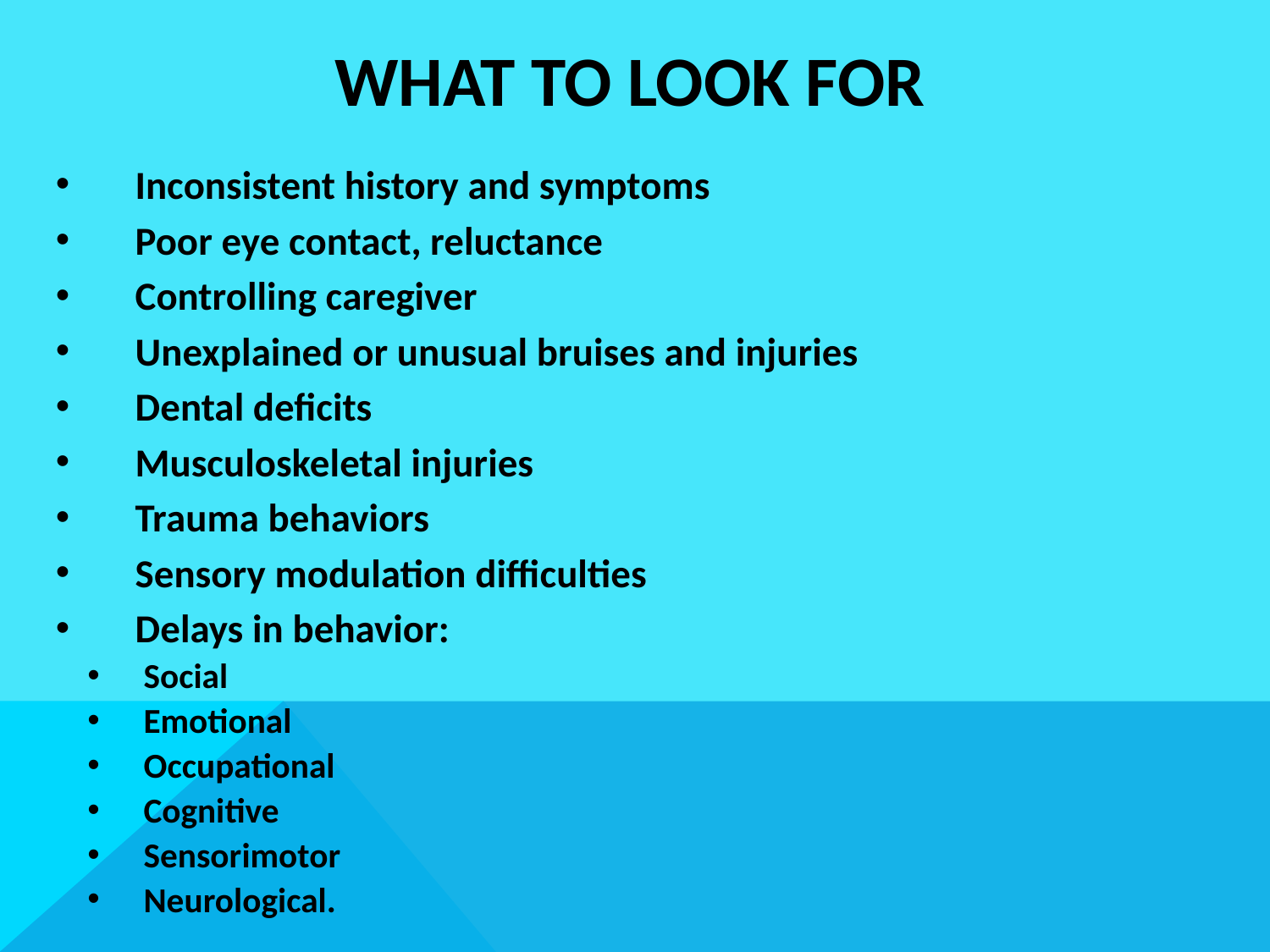

# WHAT TO LOOK FOR

Inconsistent history and symptoms
Poor eye contact, reluctance
Controlling caregiver
Unexplained or unusual bruises and injuries
Dental deficits
Musculoskeletal injuries
Trauma behaviors
Sensory modulation difficulties
Delays in behavior:
Social
Emotional
Occupational
Cognitive
Sensorimotor
Neurological.